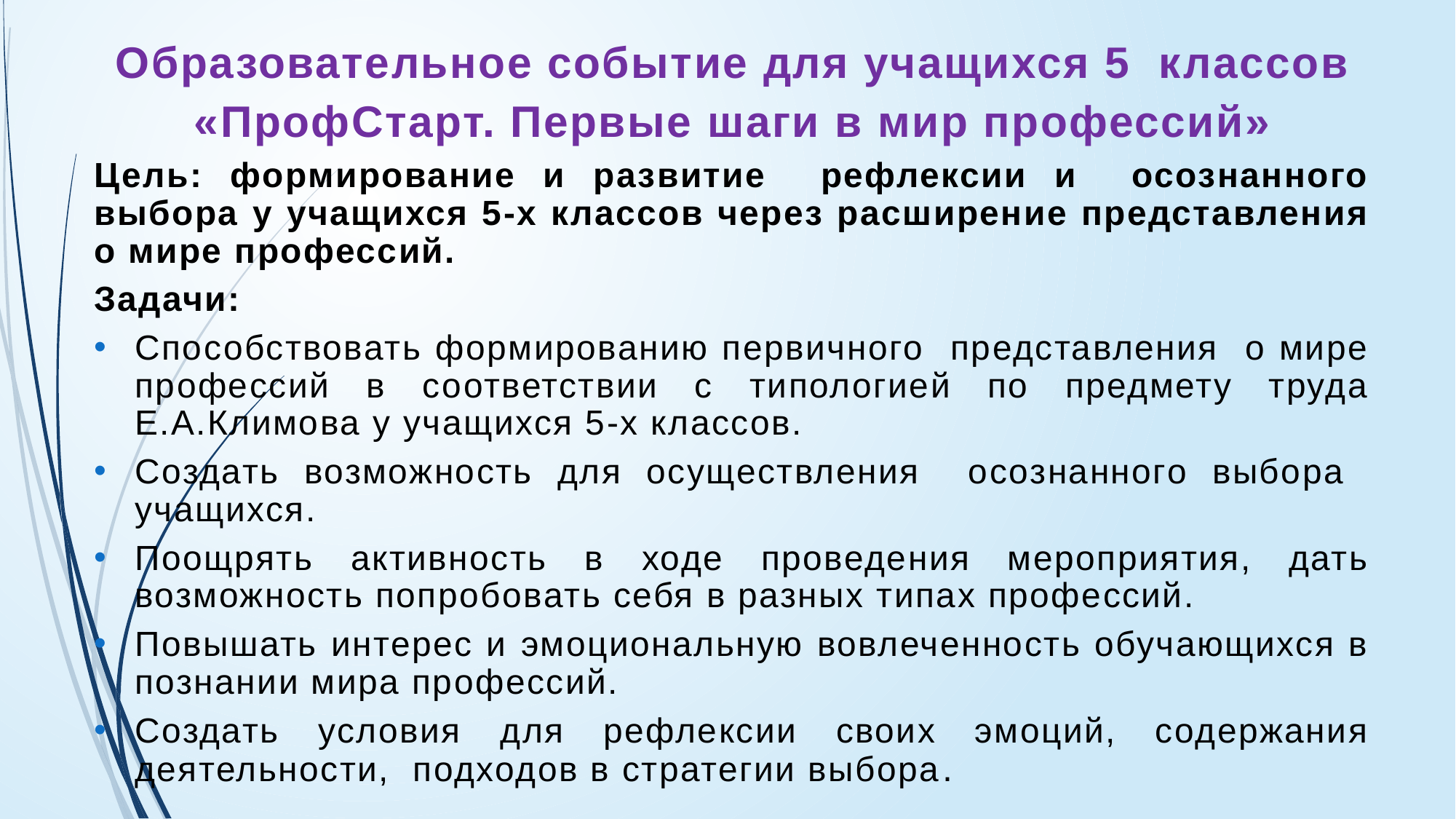

Образовательное событие для учащихся 5  классов
«ПрофСтарт. Первые шаги в мир профессий»
Цель: формирование и развитие  рефлексии и  осознанного выбора у учащихся 5-х классов через расширение представления о мире профессий.
Задачи:
Способствовать формированию первичного  представления  о мире профессий в соответствии с типологией по предмету труда Е.А.Климова у учащихся 5-х классов.
Создать возможность для осуществления  осознанного выбора  учащихся.
Поощрять активность в ходе проведения мероприятия, дать возможность попробовать себя в разных типах профессий.
Повышать интерес и эмоциональную вовлеченность обучающихся в познании мира профессий.
Создать условия для рефлексии своих эмоций, содержания деятельности,  подходов в стратегии выбора.